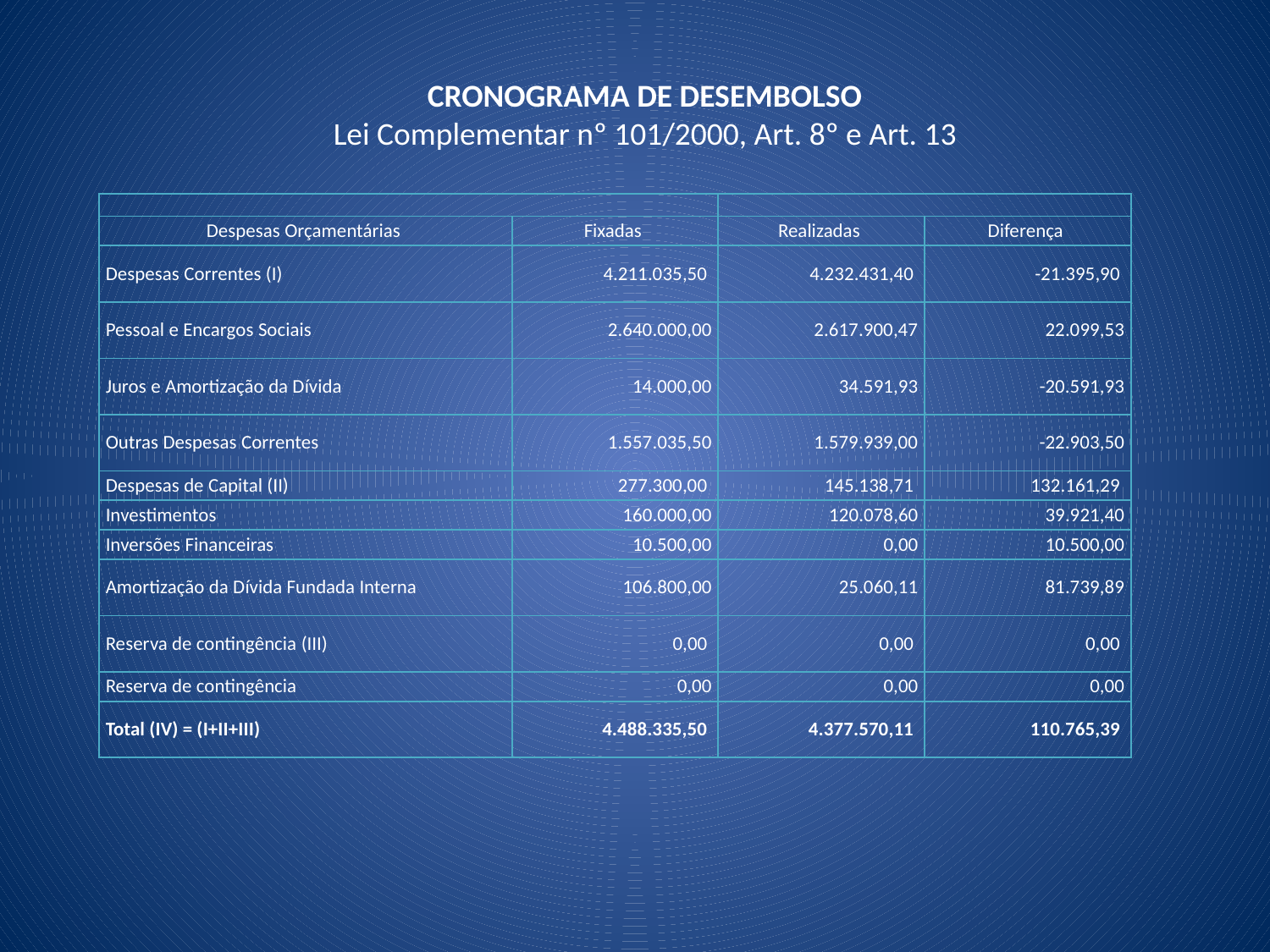

cronograma de desembolso
Lei Complementar nº 101/2000, Art. 8º e Art. 13
|  |  |  |  |
| --- | --- | --- | --- |
| Despesas Orçamentárias | Fixadas | Realizadas | Diferença |
| Despesas Correntes (I) | 4.211.035,50 | 4.232.431,40 | -21.395,90 |
| Pessoal e Encargos Sociais | 2.640.000,00 | 2.617.900,47 | 22.099,53 |
| Juros e Amortização da Dívida | 14.000,00 | 34.591,93 | -20.591,93 |
| Outras Despesas Correntes | 1.557.035,50 | 1.579.939,00 | -22.903,50 |
| Despesas de Capital (II) | 277.300,00 | 145.138,71 | 132.161,29 |
| Investimentos | 160.000,00 | 120.078,60 | 39.921,40 |
| Inversões Financeiras | 10.500,00 | 0,00 | 10.500,00 |
| Amortização da Dívida Fundada Interna | 106.800,00 | 25.060,11 | 81.739,89 |
| Reserva de contingência (III) | 0,00 | 0,00 | 0,00 |
| Reserva de contingência | 0,00 | 0,00 | 0,00 |
| Total (IV) = (I+II+III) | 4.488.335,50 | 4.377.570,11 | 110.765,39 |